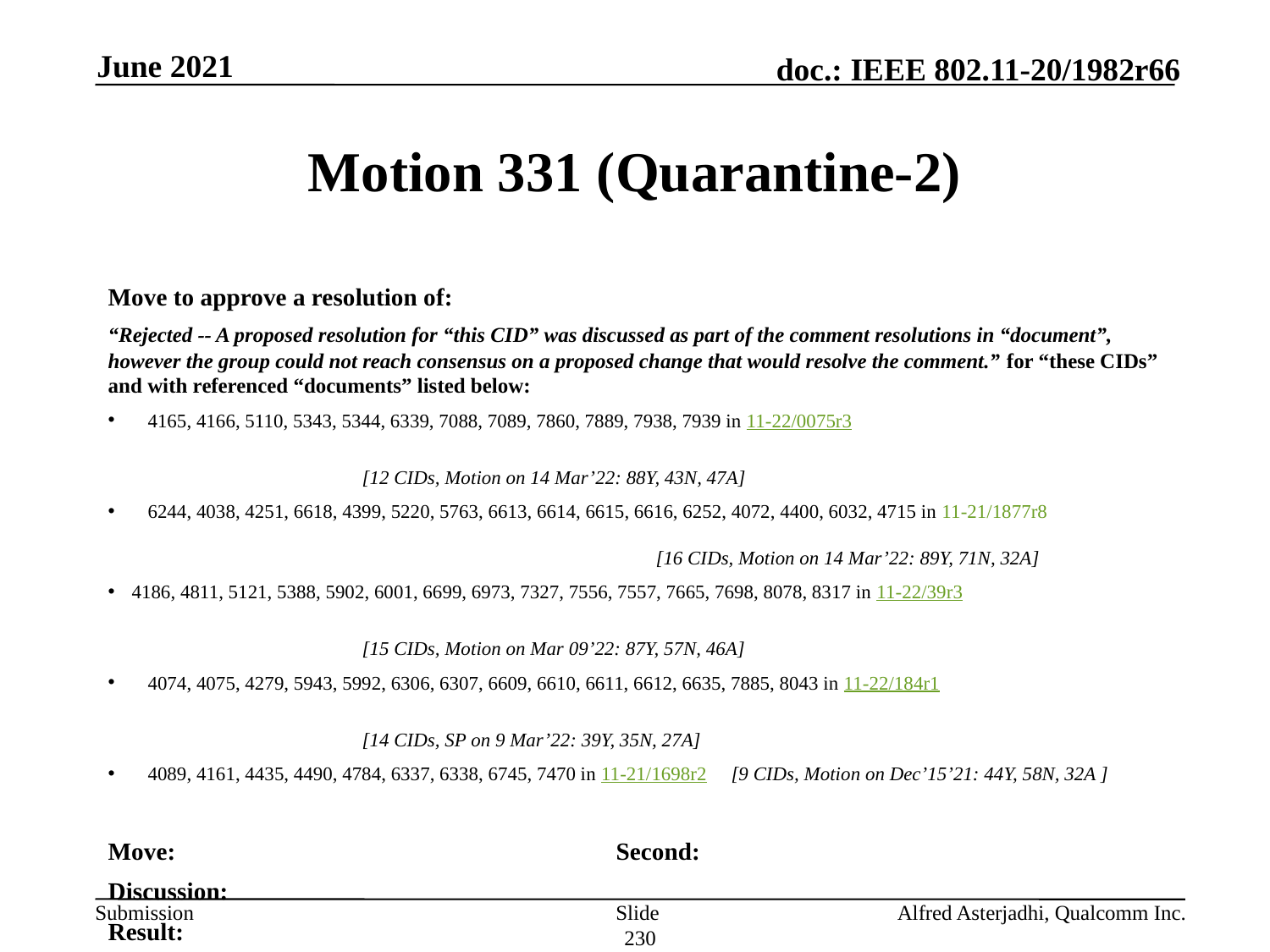

June 2021
# Motion 331 (Quarantine-2)
Move to approve a resolution of:
“Rejected -- A proposed resolution for “this CID” was discussed as part of the comment resolutions in “document”, however the group could not reach consensus on a proposed change that would resolve the comment.” for “these CIDs” and with referenced “documents” listed below:
4165, 4166, 5110, 5343, 5344, 6339, 7088, 7089, 7860, 7889, 7938, 7939 in 11-22/0075r3
 										[12 CIDs, Motion on 14 Mar’22: 88Y, 43N, 47A]
6244, 4038, 4251, 6618, 4399, 5220, 5763, 6613, 6614, 6615, 6616, 6252, 4072, 4400, 6032, 4715 in 11-21/1877r8 											[16 CIDs, Motion on 14 Mar’22: 89Y, 71N, 32A]
4186, 4811, 5121, 5388, 5902, 6001, 6699, 6973, 7327, 7556, 7557, 7665, 7698, 8078, 8317 in 11-22/39r3
										[15 CIDs, Motion on Mar 09’22: 87Y, 57N, 46A]
4074, 4075, 4279, 5943, 5992, 6306, 6307, 6609, 6610, 6611, 6612, 6635, 7885, 8043 in 11-22/184r1
  										[14 CIDs, SP on 9 Mar’22: 39Y, 35N, 27A]
4089, 4161, 4435, 4490, 4784, 6337, 6338, 6745, 7470 in 11-21/1698r2     [9 CIDs, Motion on Dec’15’21: 44Y, 58N, 32A ]

Move: 				Second:
Discussion:
Result:
Note: CIDs that have been discussed and for which the group could not reach consensus.
Slide 230
Alfred Asterjadhi, Qualcomm Inc.